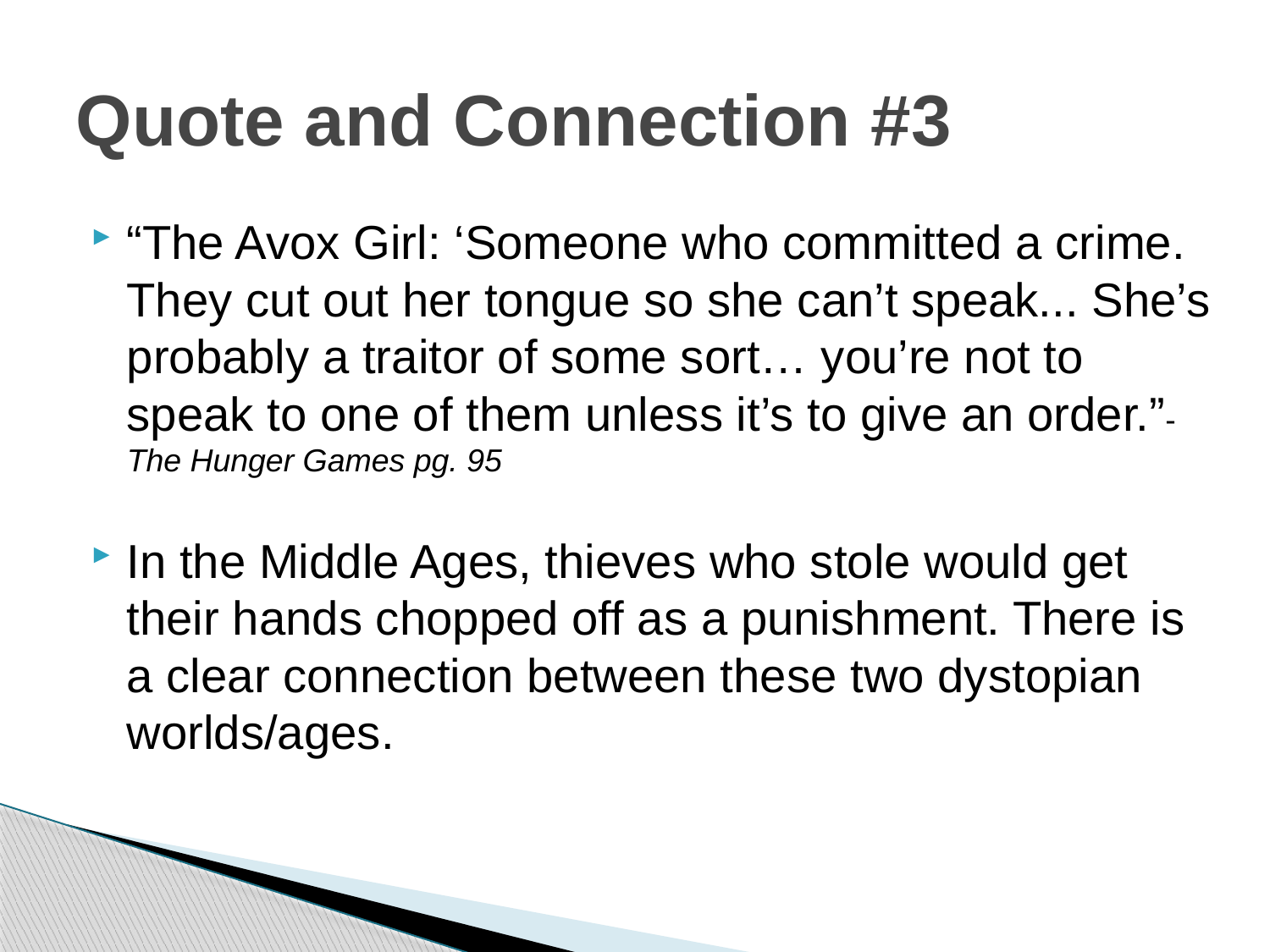

# Quote and Connection #3
“The Avox Girl: ‘Someone who committed a crime. They cut out her tongue so she can’t speak... She’s probably a traitor of some sort… you’re not to speak to one of them unless it’s to give an order.”- The Hunger Games pg. 95

In the Middle Ages, thieves who stole would get their hands chopped off as a punishment. There is a clear connection between these two dystopian worlds/ages.